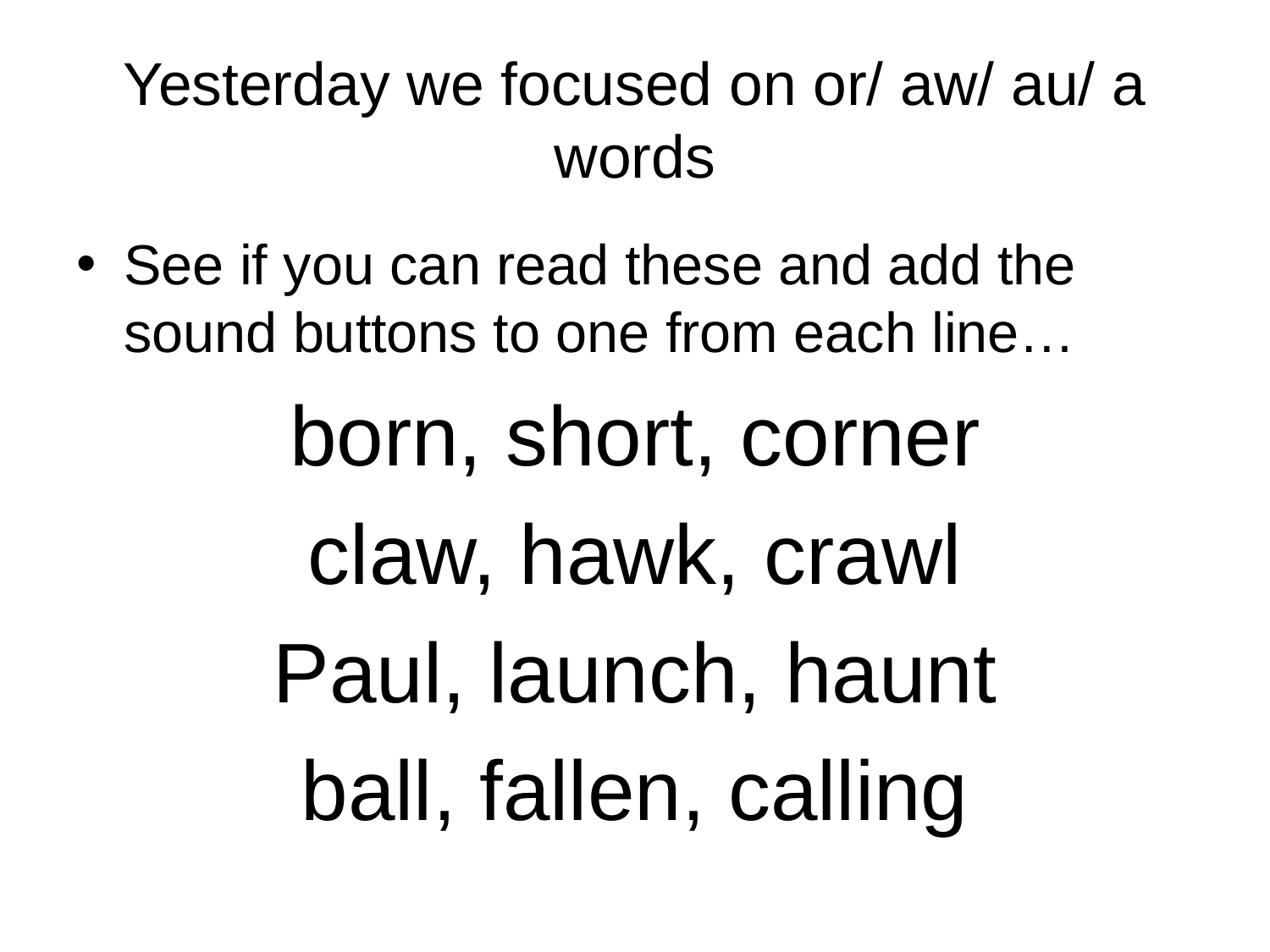

# Yesterday we focused on or/ aw/ au/ a words
See if you can read these and add the sound buttons to one from each line…
born, short, corner
claw, hawk, crawl
Paul, launch, haunt
ball, fallen, calling